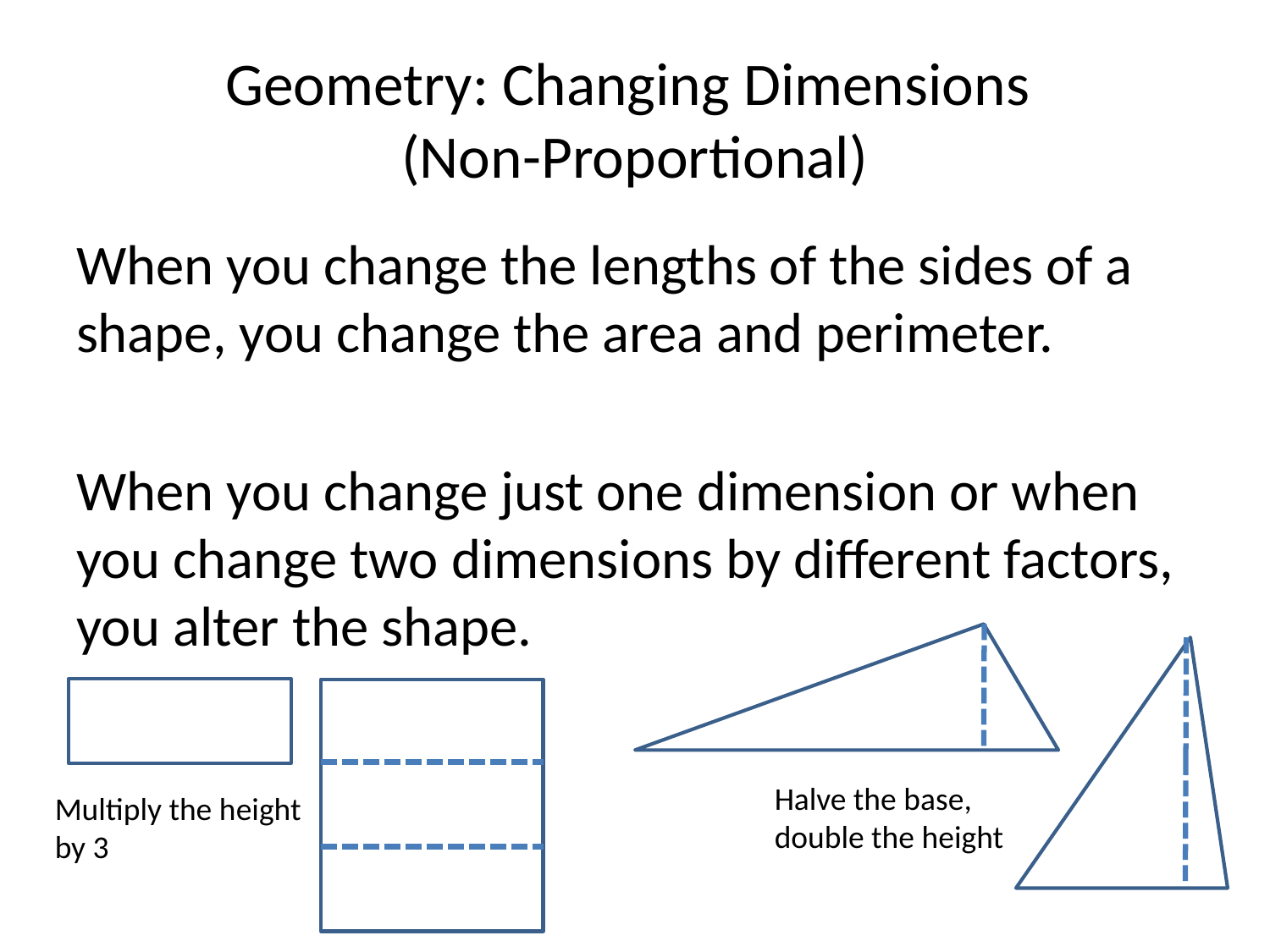

# Geometry: Changing Dimensions (Non-Proportional)
When you change the lengths of the sides of a shape, you change the area and perimeter.

When you change just one dimension or when you change two dimensions by different factors, you alter the shape.

Halve the base, double the height
Multiply the height by 3